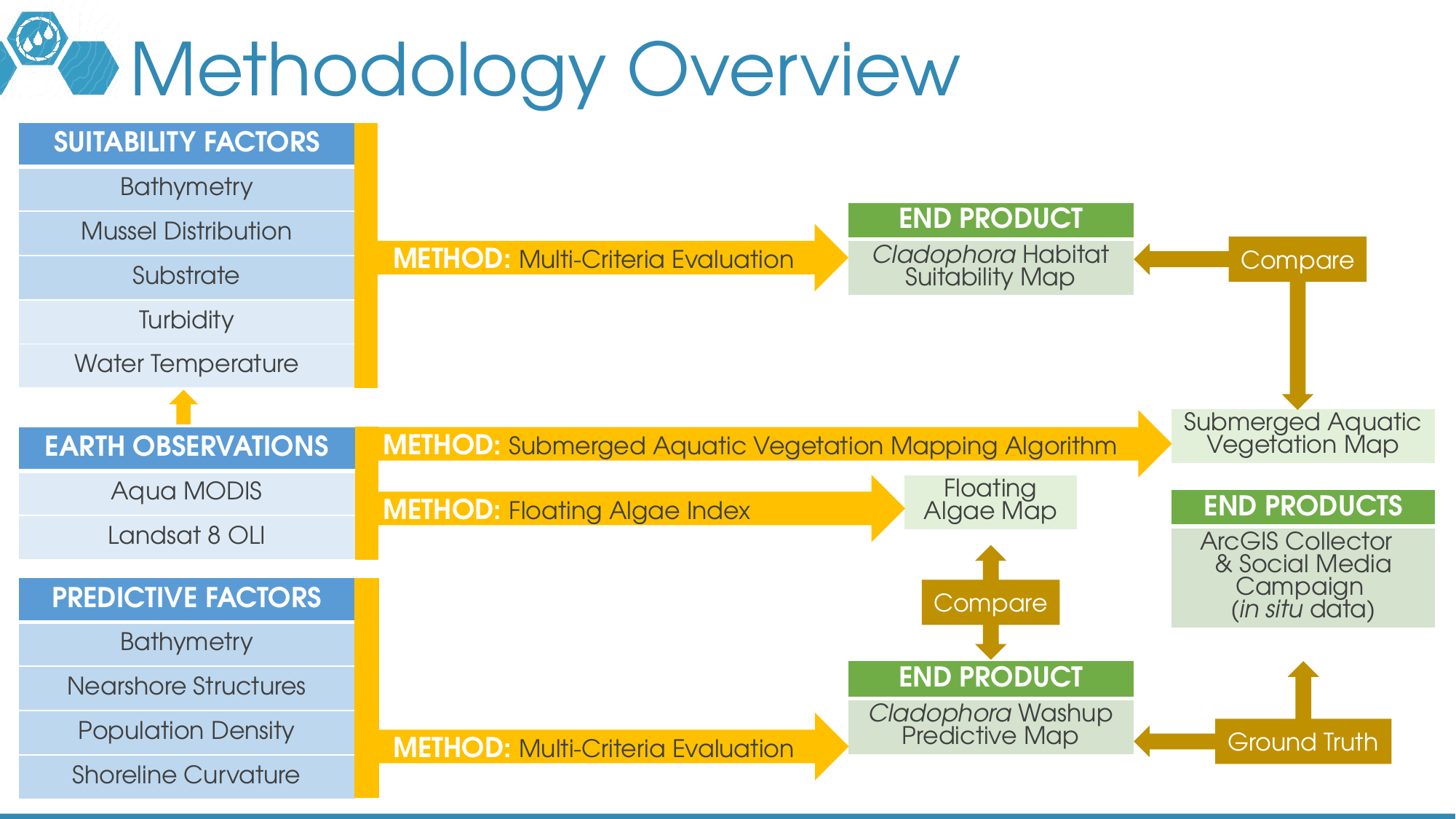

# Methodology Overview
| SUITABILITY FACTORS |
| --- |
| Bathymetry |
| Mussel Distribution |
| Substrate |
| Turbidity |
| Water Temperature |

| END PRODUCT |
| --- |
| Cladophora Habitat Suitability Map |
METHOD: Multi-Criteria Evaluation
Compare

| Submerged Aquatic Vegetation Map |
| --- |
METHOD: Submerged Aquatic Vegetation Mapping Algorithm
| EARTH OBSERVATIONS |
| --- |
| Aqua MODIS |
| Landsat 8 OLI |

| Floating Algae Map |
| --- |
METHOD: Floating Algae Index
| END PRODUCTS |
| --- |
| ArcGIS Collector & Social Media Campaign (in situ data) |

| PREDICTIVE FACTORS |
| --- |
| Bathymetry |
| Nearshore Structures |
| Population Density |
| Shoreline Curvature |

Compare

| END PRODUCT |
| --- |
| Cladophora Washup Predictive Map |

METHOD: Multi-Criteria Evaluation
Ground Truth